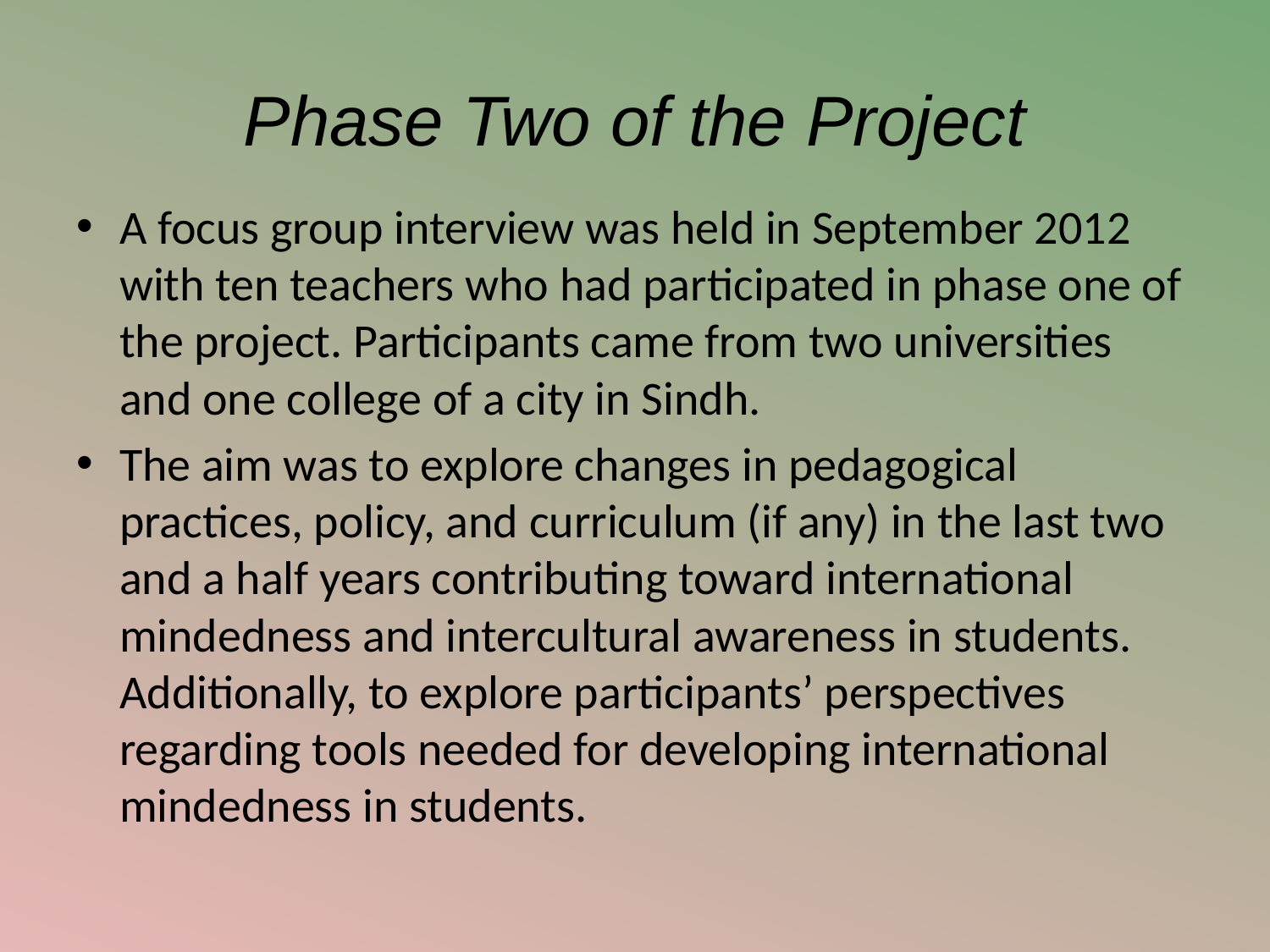

# Phase Two of the Project
A focus group interview was held in September 2012 with ten teachers who had participated in phase one of the project. Participants came from two universities and one college of a city in Sindh.
The aim was to explore changes in pedagogical practices, policy, and curriculum (if any) in the last two and a half years contributing toward international mindedness and intercultural awareness in students.  Additionally, to explore participants’ perspectives regarding tools needed for developing international mindedness in students.